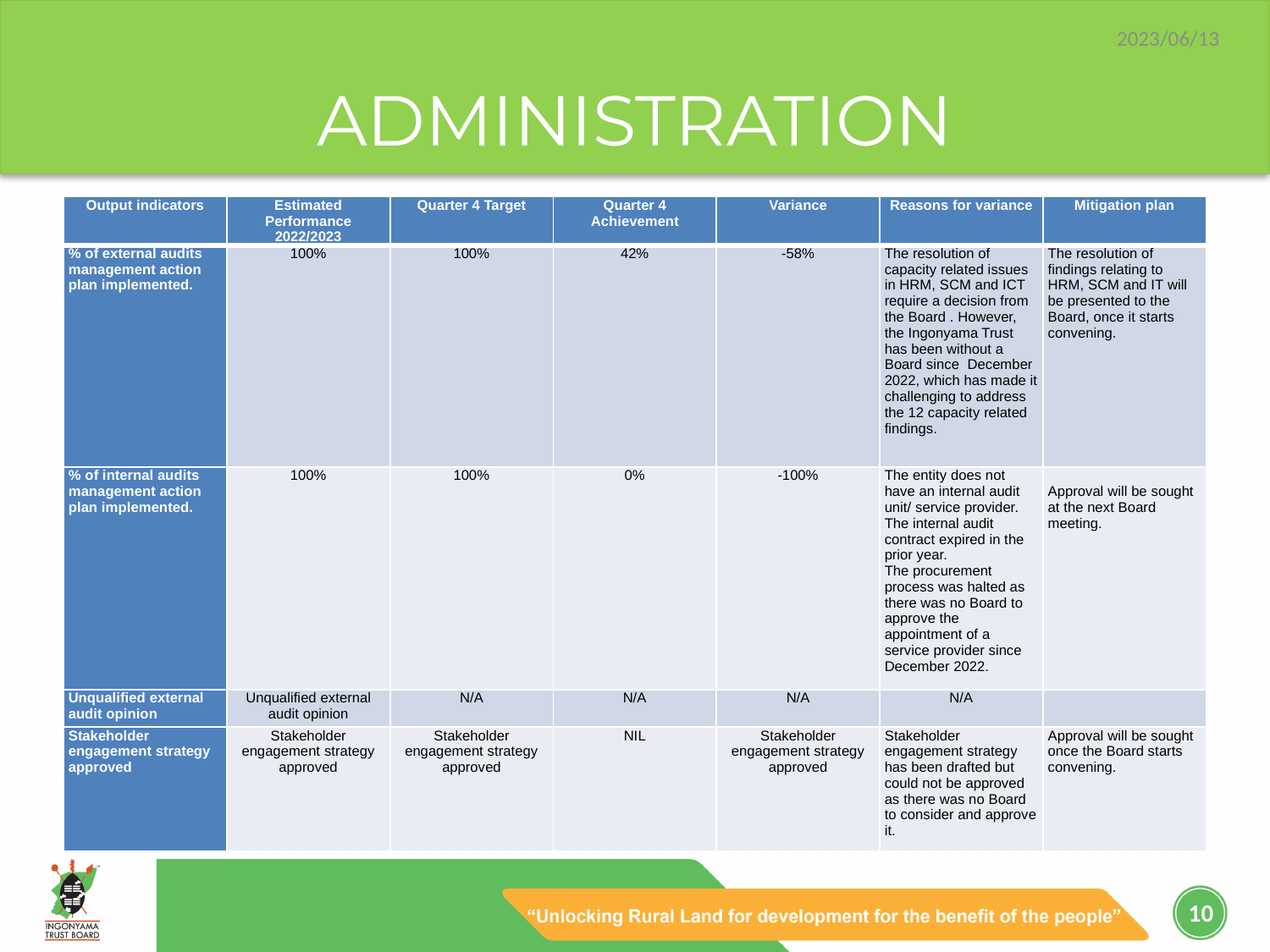

2023/06/13
# ADMINISTRATION
| Output indicators | Estimated Performance 2022/2023 | Quarter 4 Target | Quarter 4 Achievement | Variance | Reasons for variance | Mitigation plan |
| --- | --- | --- | --- | --- | --- | --- |
| % of external audits management action plan implemented. | 100% | 100% | 42% | -58% | The resolution of capacity related issues in HRM, SCM and ICT require a decision from the Board . However, the Ingonyama Trust has been without a Board since December 2022, which has made it challenging to address the 12 capacity related findings. | The resolution of findings relating to HRM, SCM and IT will be presented to the Board, once it starts convening. |
| % of internal audits management action plan implemented. | 100% | 100% | 0% | -100% | The entity does not have an internal audit unit/ service provider. The internal audit contract expired in the prior year. The procurement process was halted as there was no Board to approve the appointment of a service provider since December 2022. | Approval will be sought at the next Board meeting. |
| Unqualified external audit opinion | Unqualified external audit opinion | N/A | N/A | N/A | N/A |  |
| Stakeholder engagement strategy approved | Stakeholder engagement strategy approved | Stakeholder engagement strategy approved | NIL | Stakeholder engagement strategy approved | Stakeholder engagement strategy has been drafted but could not be approved as there was no Board to consider and approve it. | Approval will be sought once the Board starts convening. |
10